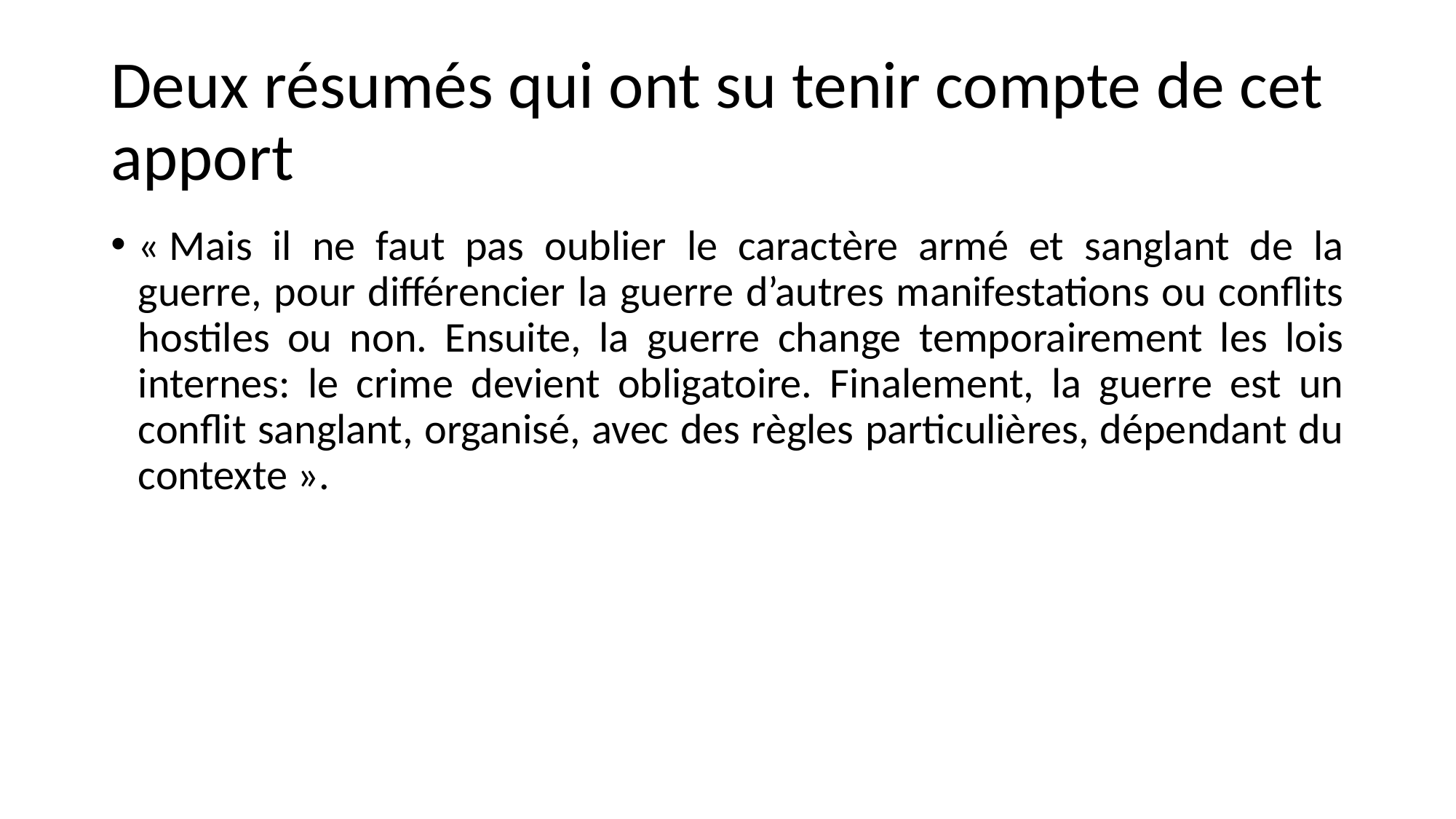

# Deux résumés qui ont su tenir compte de cet apport
« Mais il ne faut pas oublier le caractère armé et sanglant de la guerre, pour différencier la guerre d’autres manifestations ou conflits hostiles ou non. Ensuite, la guerre change temporairement les lois internes: le crime devient obligatoire. Finalement, la guerre est un conflit sanglant, organisé, avec des règles particulières, dépendant du contexte ».